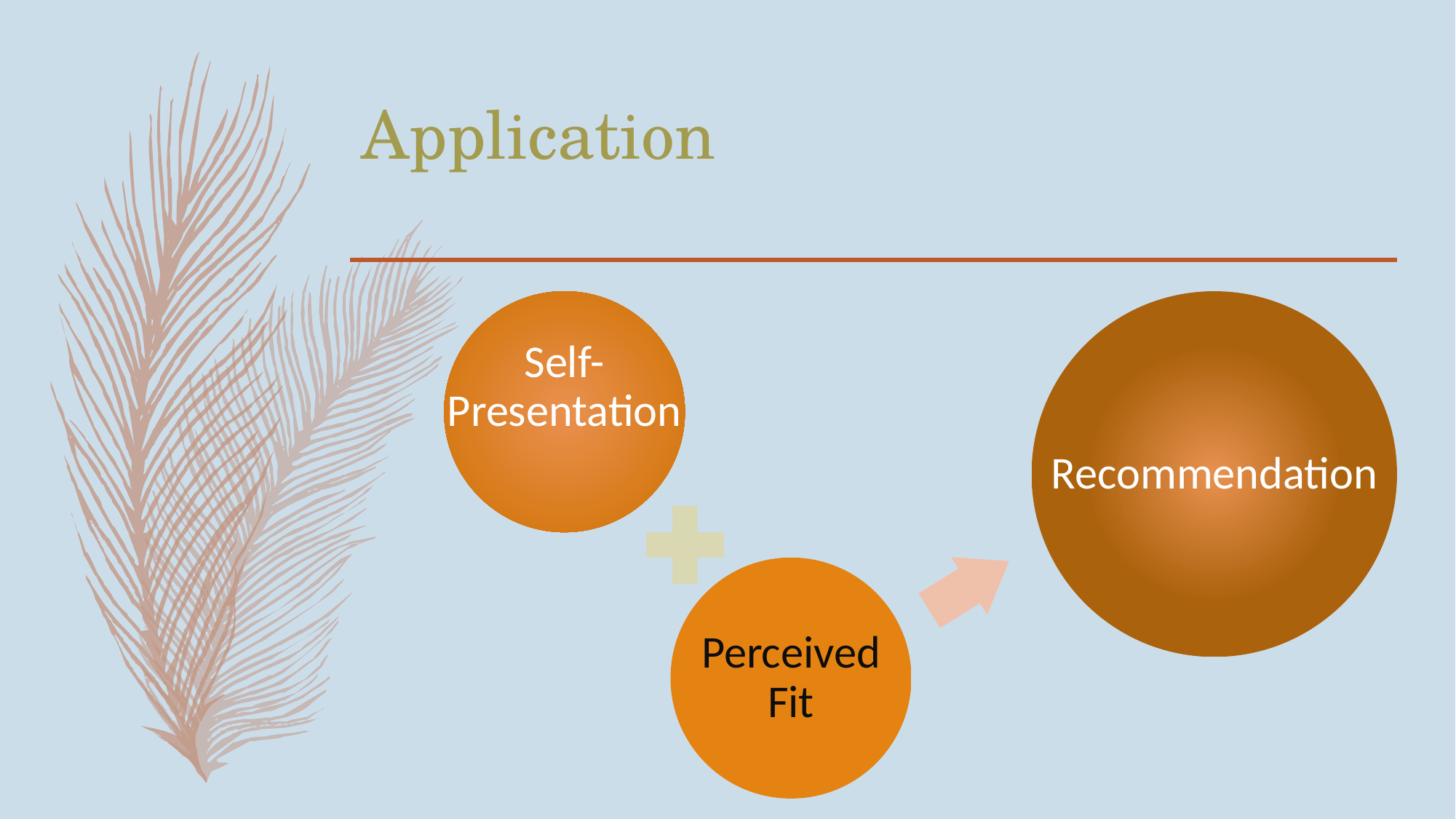

# Application
Self-
Presentation

Recommendation

Perceived
Fit